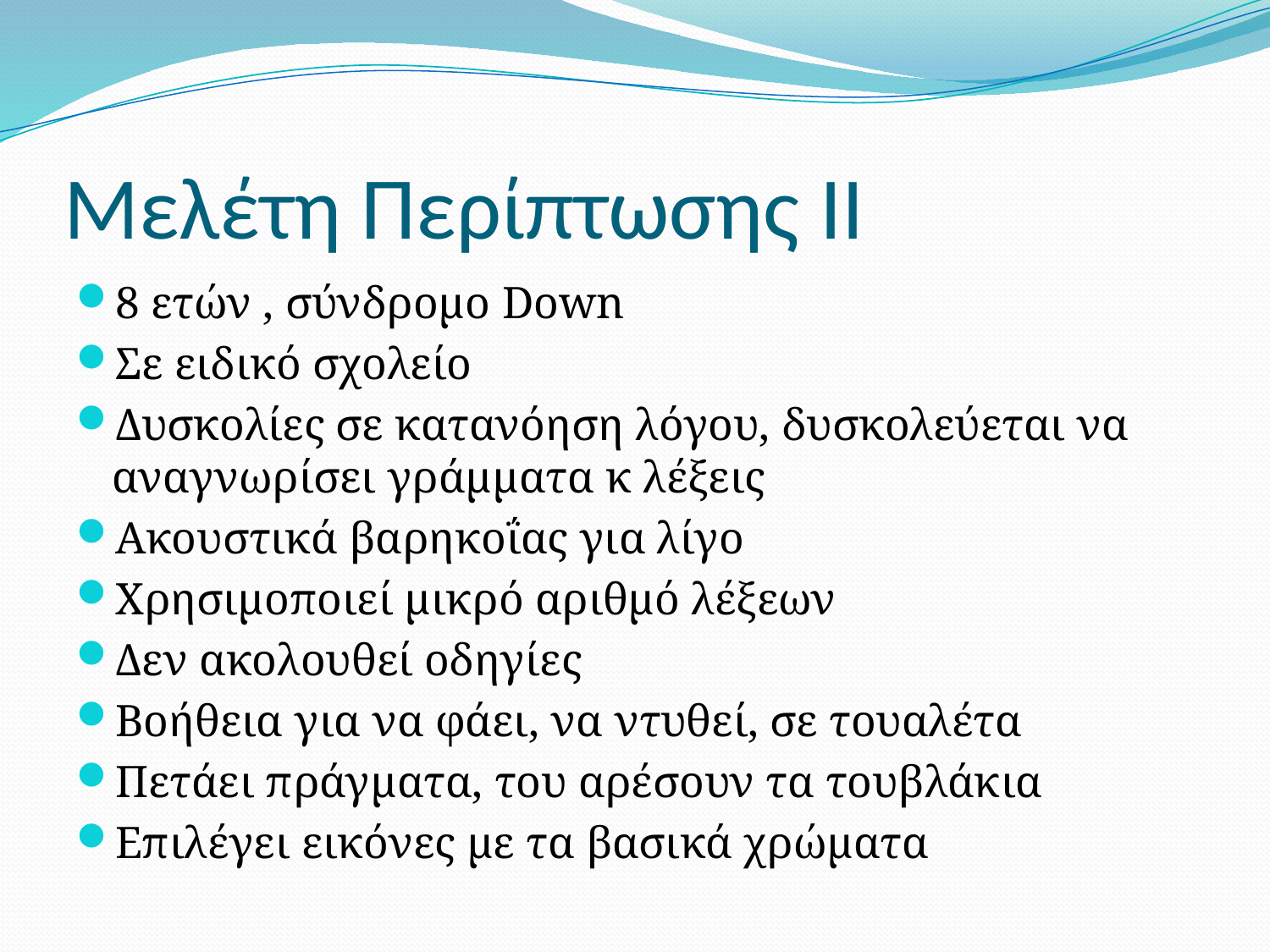

# Μελέτη Περίπτωσης ΙΙ
8 ετών , σύνδρομο Down
Σε ειδικό σχολείο
Δυσκολίες σε κατανόηση λόγου, δυσκολεύεται να αναγνωρίσει γράμματα κ λέξεις
Ακουστικά βαρηκοΐας για λίγο
Χρησιμοποιεί μικρό αριθμό λέξεων
Δεν ακολουθεί οδηγίες
Βοήθεια για να φάει, να ντυθεί, σε τουαλέτα
Πετάει πράγματα, του αρέσουν τα τουβλάκια
Επιλέγει εικόνες με τα βασικά χρώματα